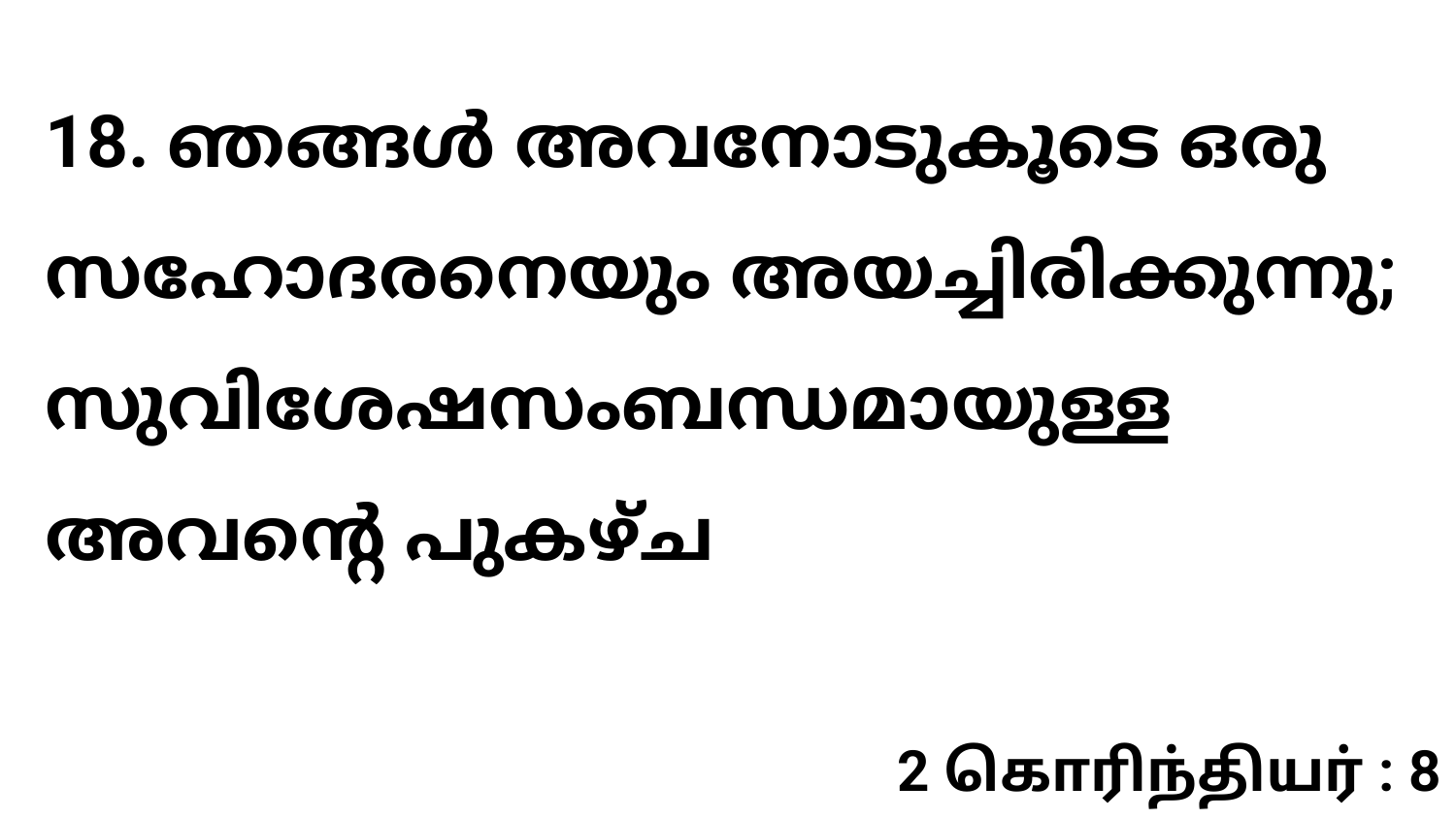

18. ഞങ്ങൾ അവനോടുകൂടെ ഒരു സഹോദരനെയും അയച്ചിരിക്കുന്നു; സുവിശേഷസംബന്ധമായുള്ള അവന്റെ പുകഴ്ച
2 கொரிந்தியர் : 8